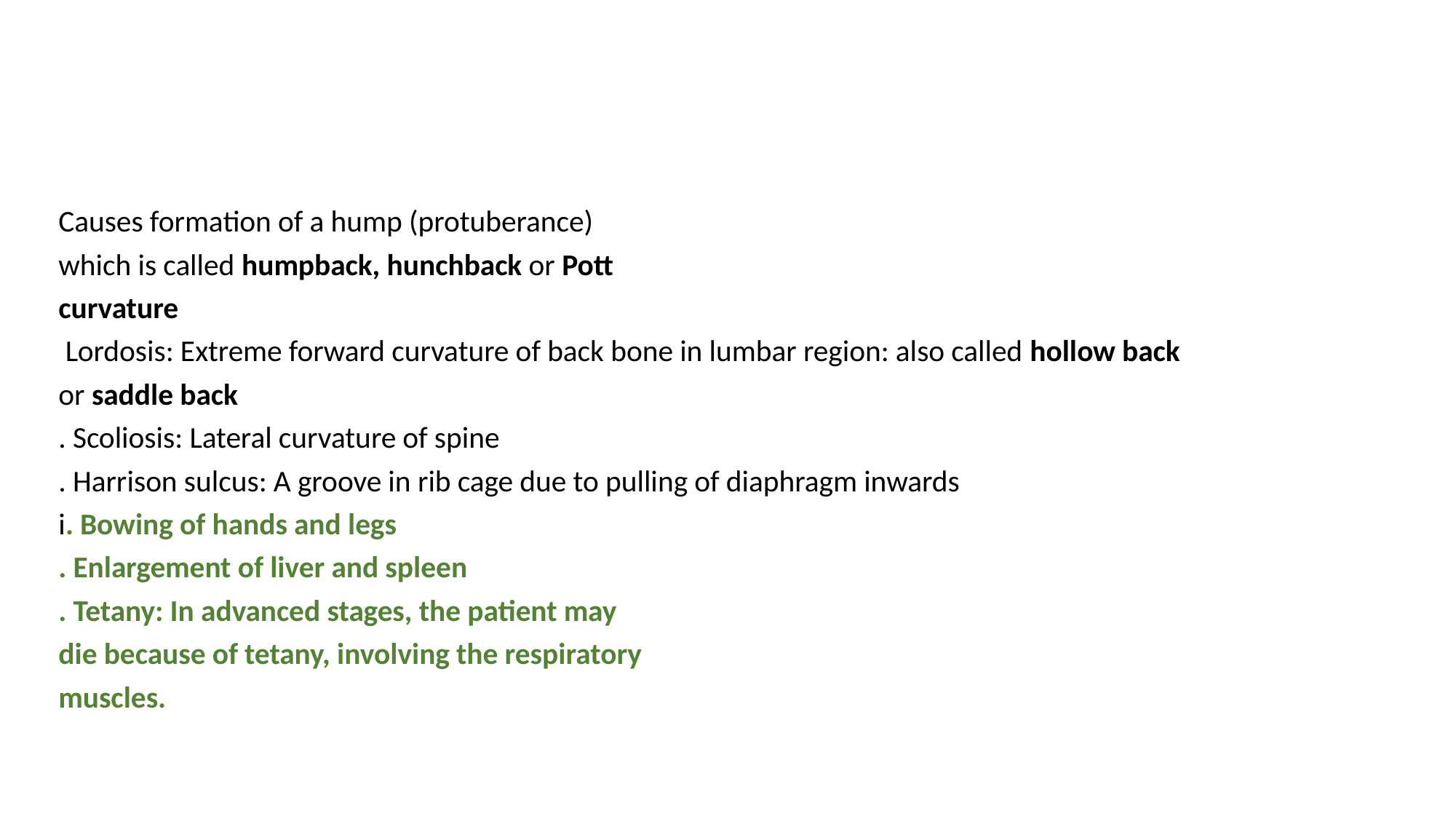

Causes formation of a hump (protuberance)
which is called humpback, hunchback or Pott
curvature
 Lordosis: Extreme forward curvature of back bone in lumbar region: also called hollow back
or saddle back
. Scoliosis: Lateral curvature of spine
. Harrison sulcus: A groove in rib cage due to pulling of diaphragm inwards
i. Bowing of hands and legs
. Enlargement of liver and spleen
. Tetany: In advanced stages, the patient may
die because of tetany, involving the respiratory
muscles.